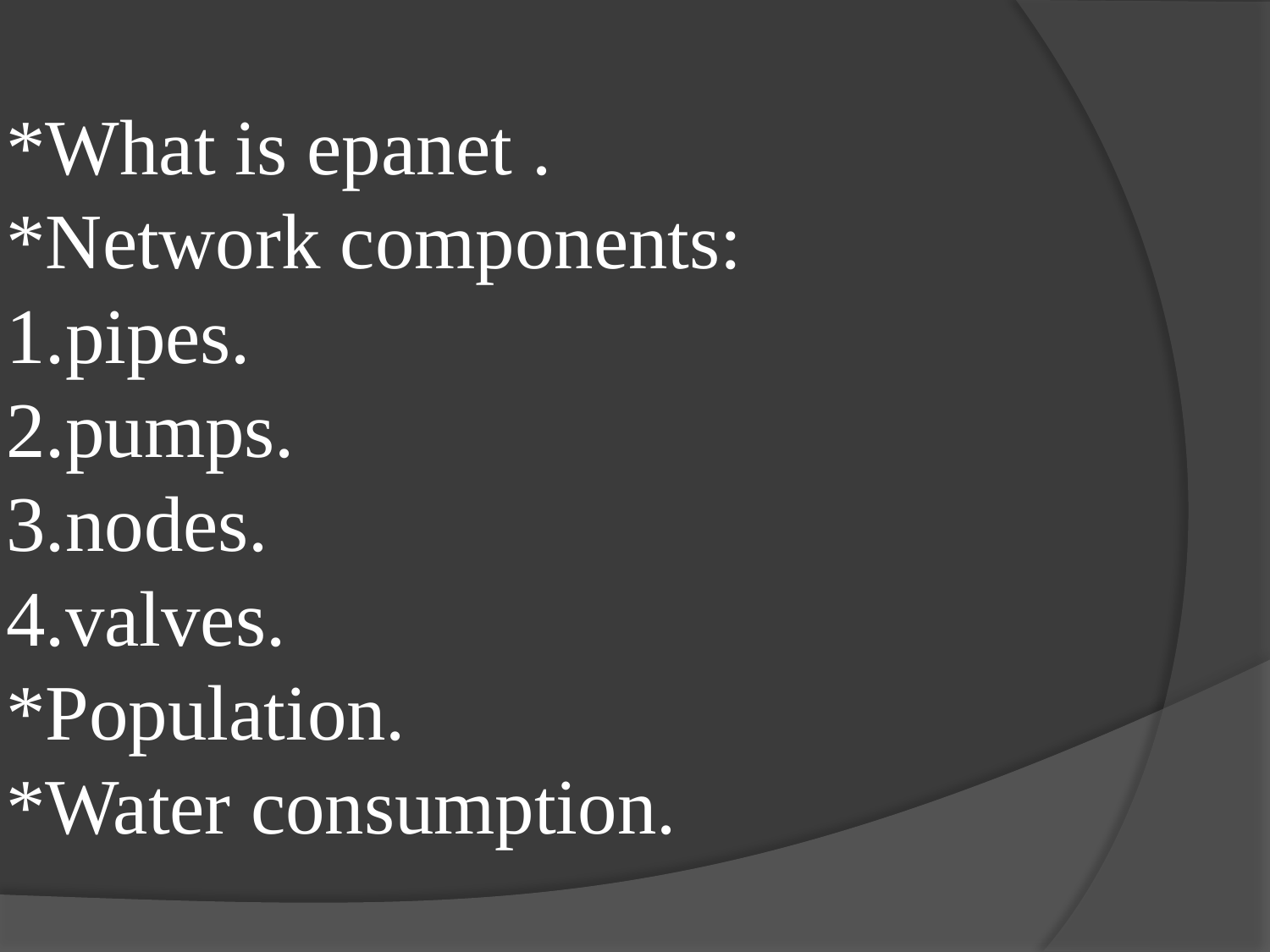

# *What is epanet . *Network components: 1.pipes. 2.pumps. 3.nodes. 4.valves. *Population. *Water consumption.